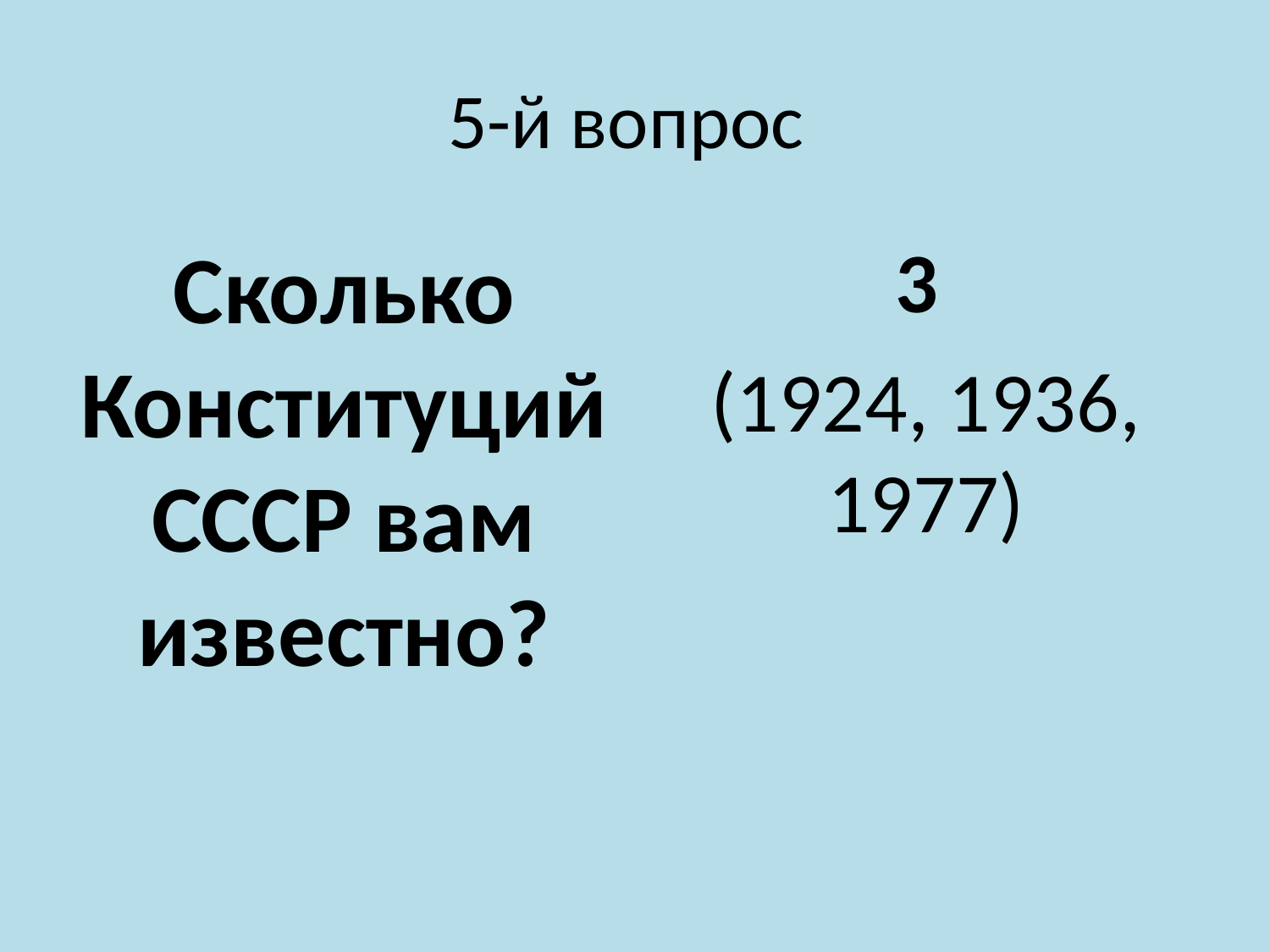

# 5-й вопрос
Сколько Конституций СССР вам известно?
3
(1924, 1936, 1977)